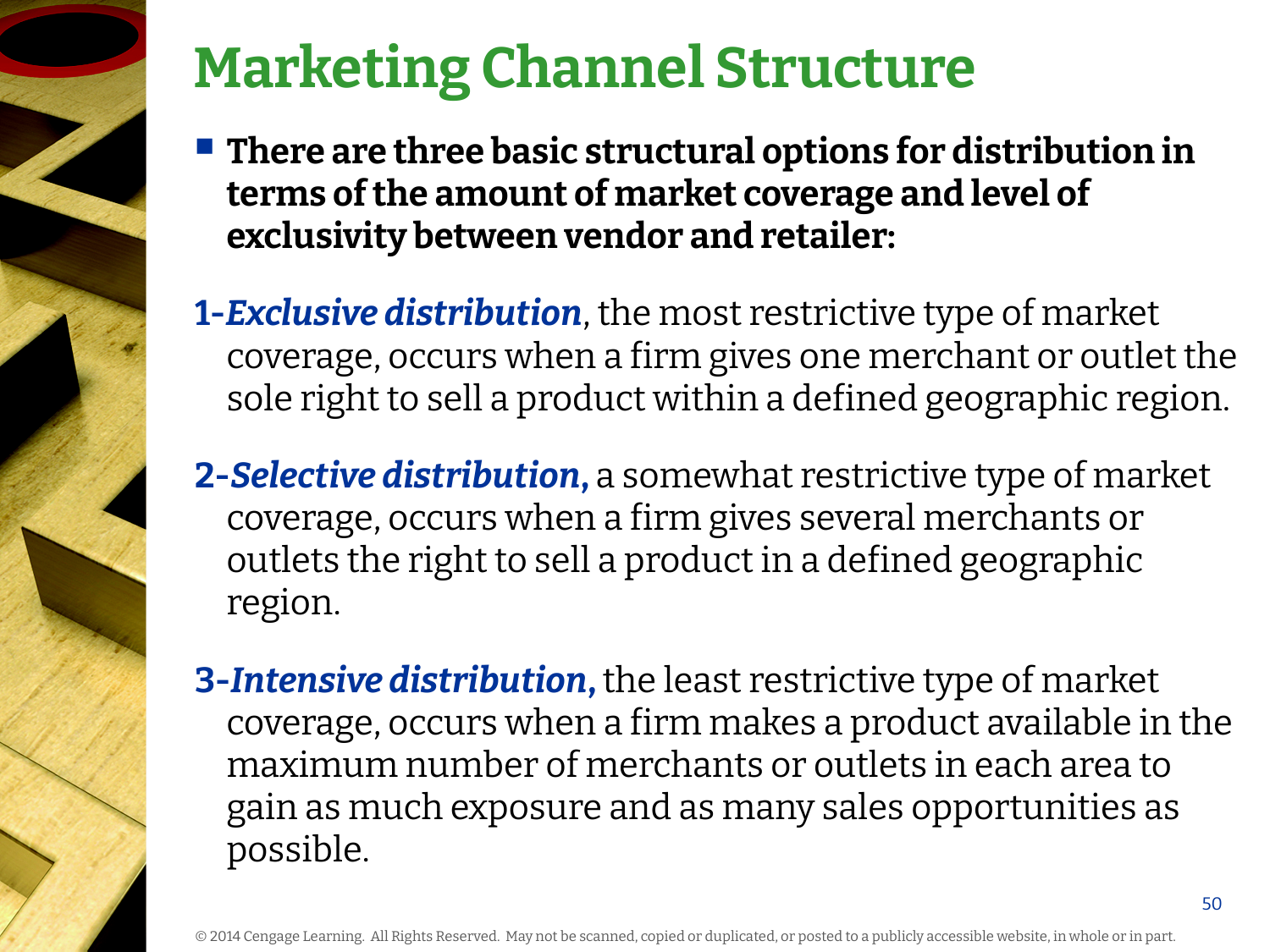

# Marketing Channel Structure
There are three basic structural options for distribution in terms of the amount of market coverage and level of exclusivity between vendor and retailer:
1-Exclusive distribution, the most restrictive type of market coverage, occurs when a firm gives one merchant or outlet the sole right to sell a product within a defined geographic region.
2-Selective distribution, a somewhat restrictive type of market coverage, occurs when a firm gives several merchants or outlets the right to sell a product in a defined geographic region.
3-Intensive distribution, the least restrictive type of market coverage, occurs when a firm makes a product available in the maximum number of merchants or outlets in each area to gain as much exposure and as many sales opportunities as possible.

50